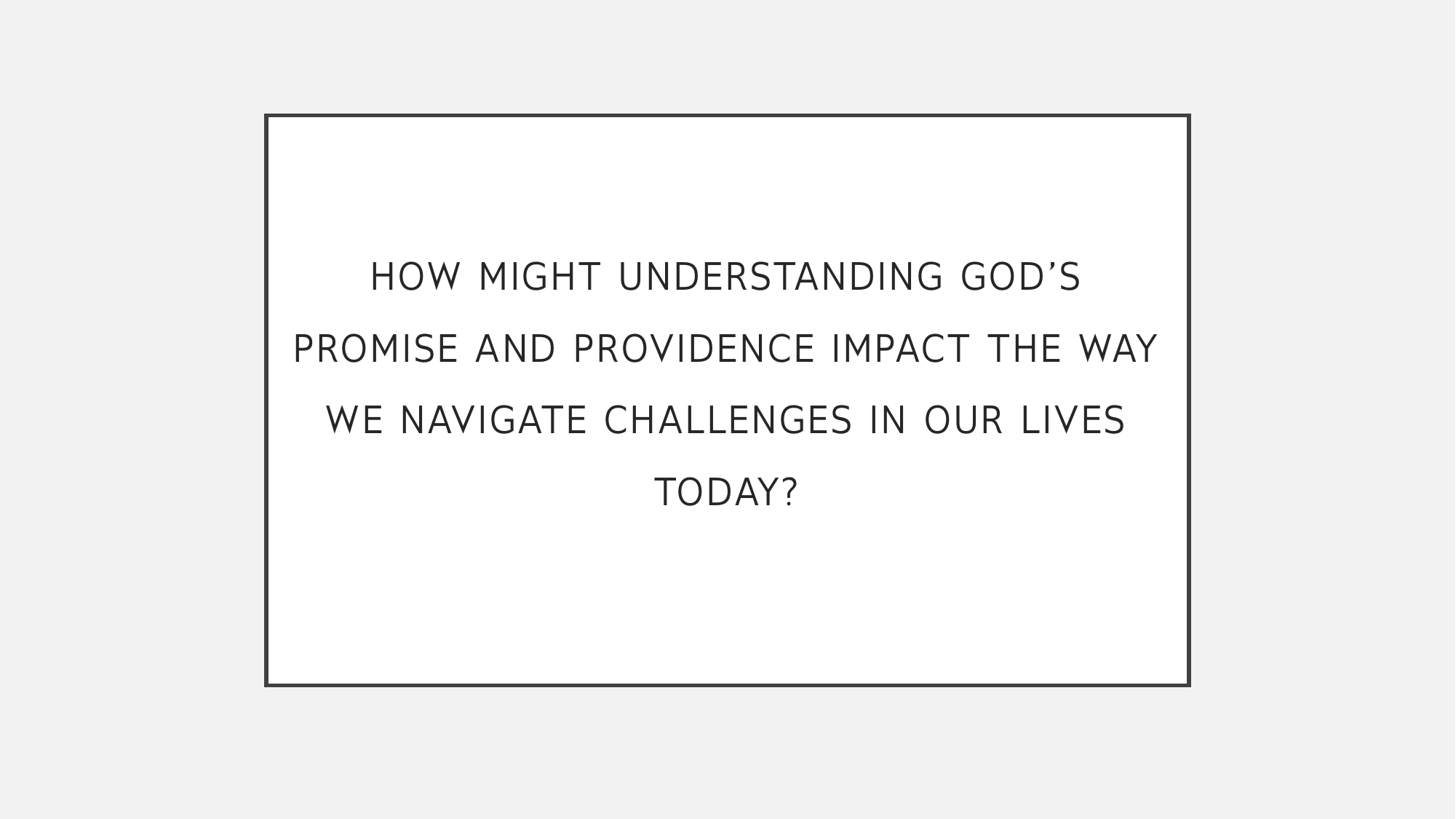

# How might understanding God’s promise and providence impact the way we navigate challenges in our lives today?